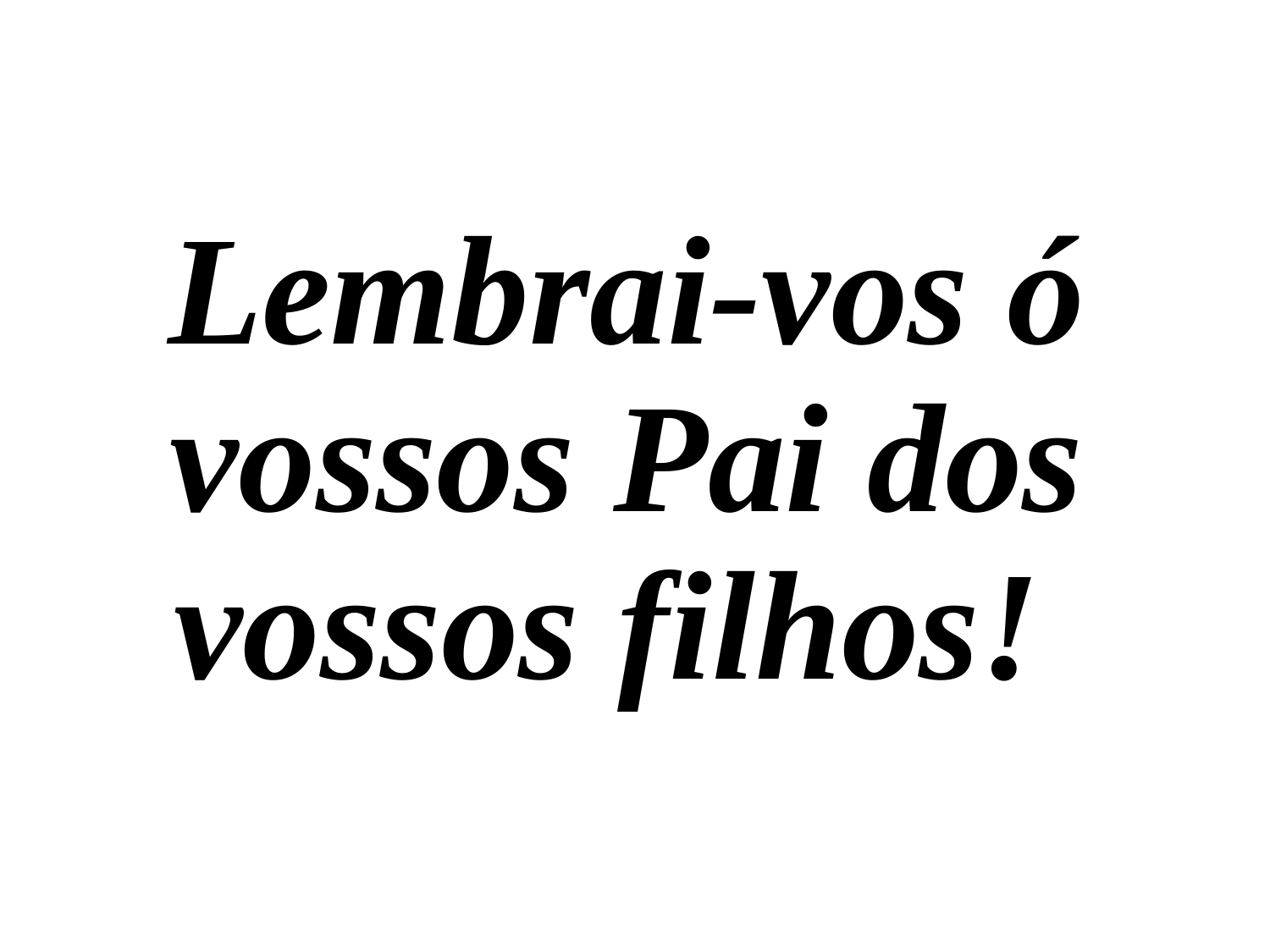

Lembrai-vos ó vossos Pai dos vossos filhos!